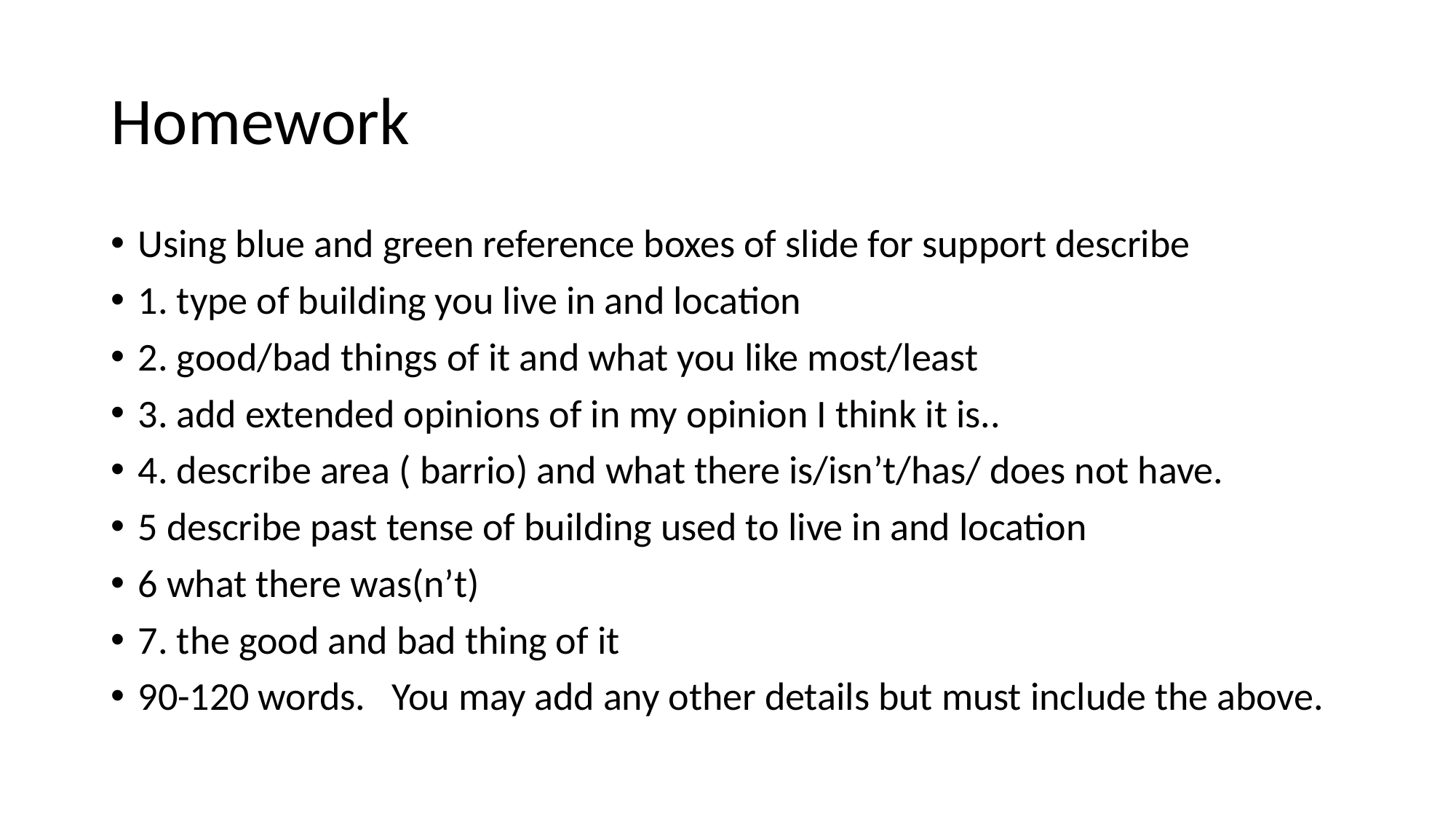

# Homework
Using blue and green reference boxes of slide for support describe
1. type of building you live in and location
2. good/bad things of it and what you like most/least
3. add extended opinions of in my opinion I think it is..
4. describe area ( barrio) and what there is/isn’t/has/ does not have.
5 describe past tense of building used to live in and location
6 what there was(n’t)
7. the good and bad thing of it
90-120 words.   You may add any other details but must include the above.